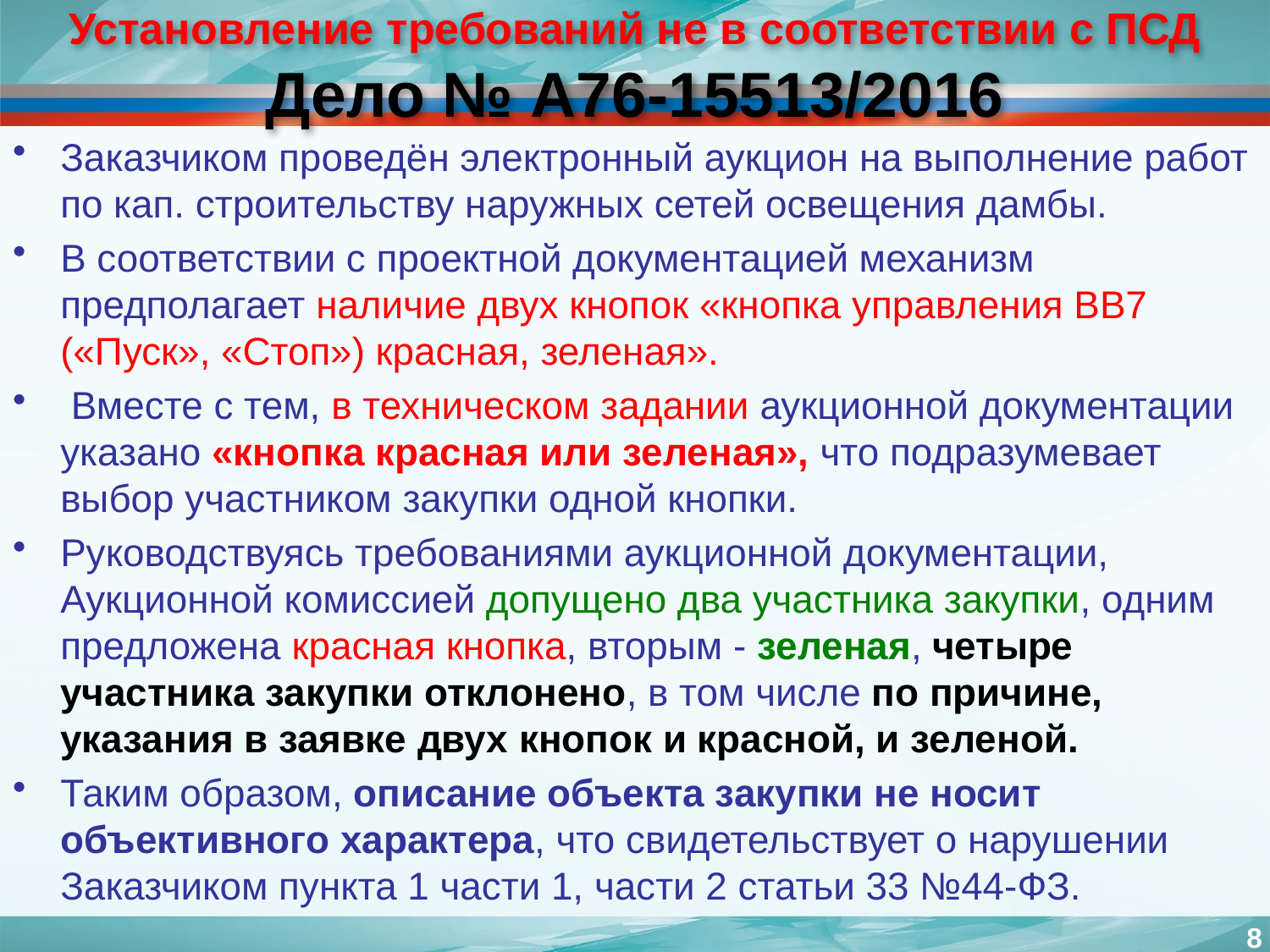

# Установление требований не в соответствии с ПСД Дело № А76-15513/2016
Заказчиком проведён электронный аукцион на выполнение работ по кап. строительству наружных сетей освещения дамбы.
В соответствии с проектной документацией механизм предполагает наличие двух кнопок «кнопка управления ВВ7 («Пуск», «Стоп») красная, зеленая».
 Вместе с тем, в техническом задании аукционной документации указано «кнопка красная или зеленая», что подразумевает выбор участником закупки одной кнопки.
Руководствуясь требованиями аукционной документации, Аукционной комиссией допущено два участника закупки, одним предложена красная кнопка, вторым - зеленая, четыре участника закупки отклонено, в том числе по причине, указания в заявке двух кнопок и красной, и зеленой.
Таким образом, описание объекта закупки не носит объективного характера, что свидетельствует о нарушении Заказчиком пункта 1 части 1, части 2 статьи 33 №44-ФЗ.
8